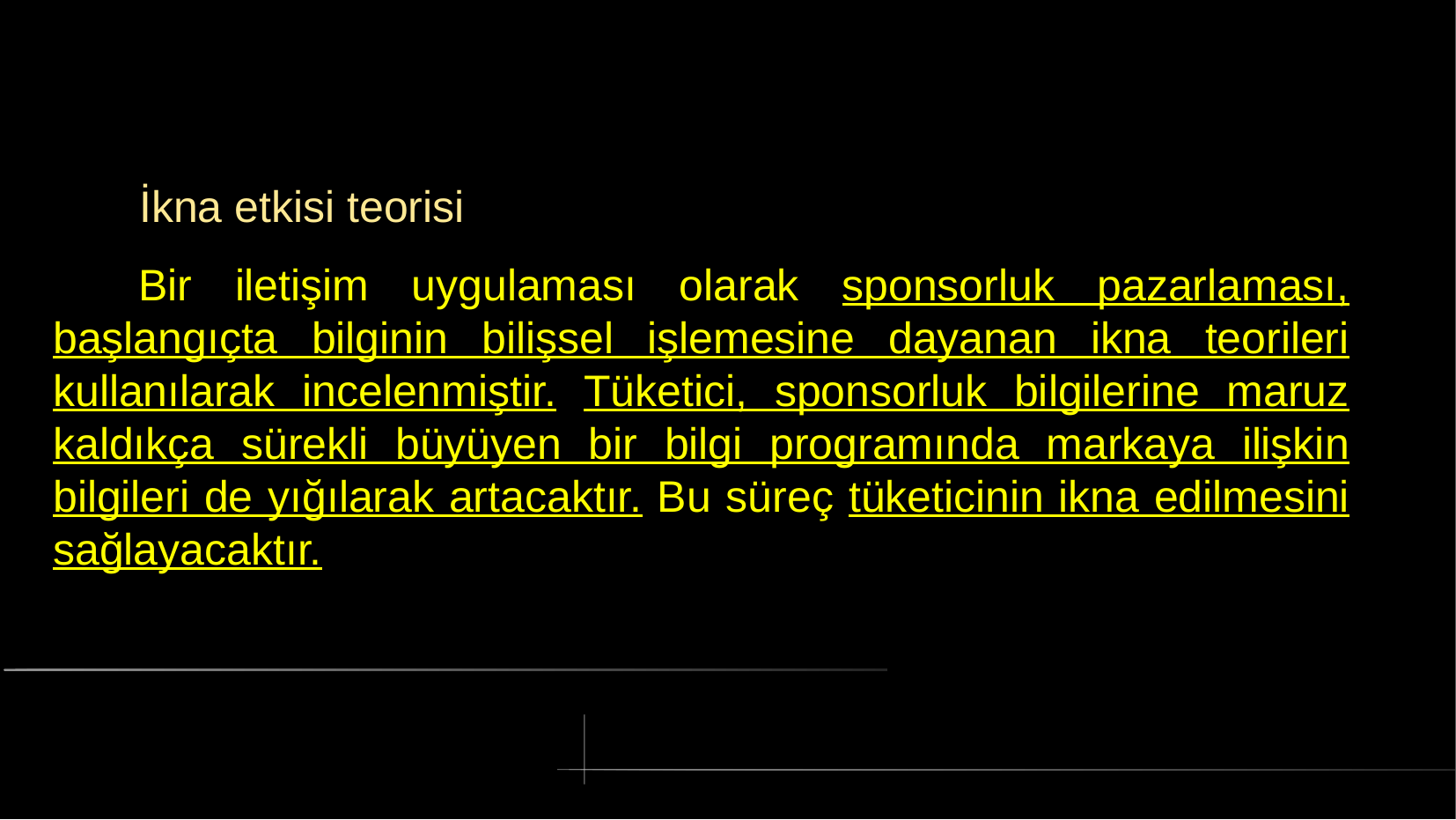

# İkna etkisi teorisi
  Bir iletişim uygulaması olarak sponsorluk pazarlaması, başlangıçta bilginin bilişsel işlemesine dayanan ikna teorileri kullanılarak incelenmiştir. Tüketici, sponsorluk bilgilerine maruz kaldıkça sürekli büyüyen bir bilgi programında markaya ilişkin bilgileri de yığılarak artacaktır. Bu süreç tüketicinin ikna edilmesini sağlayacaktır.